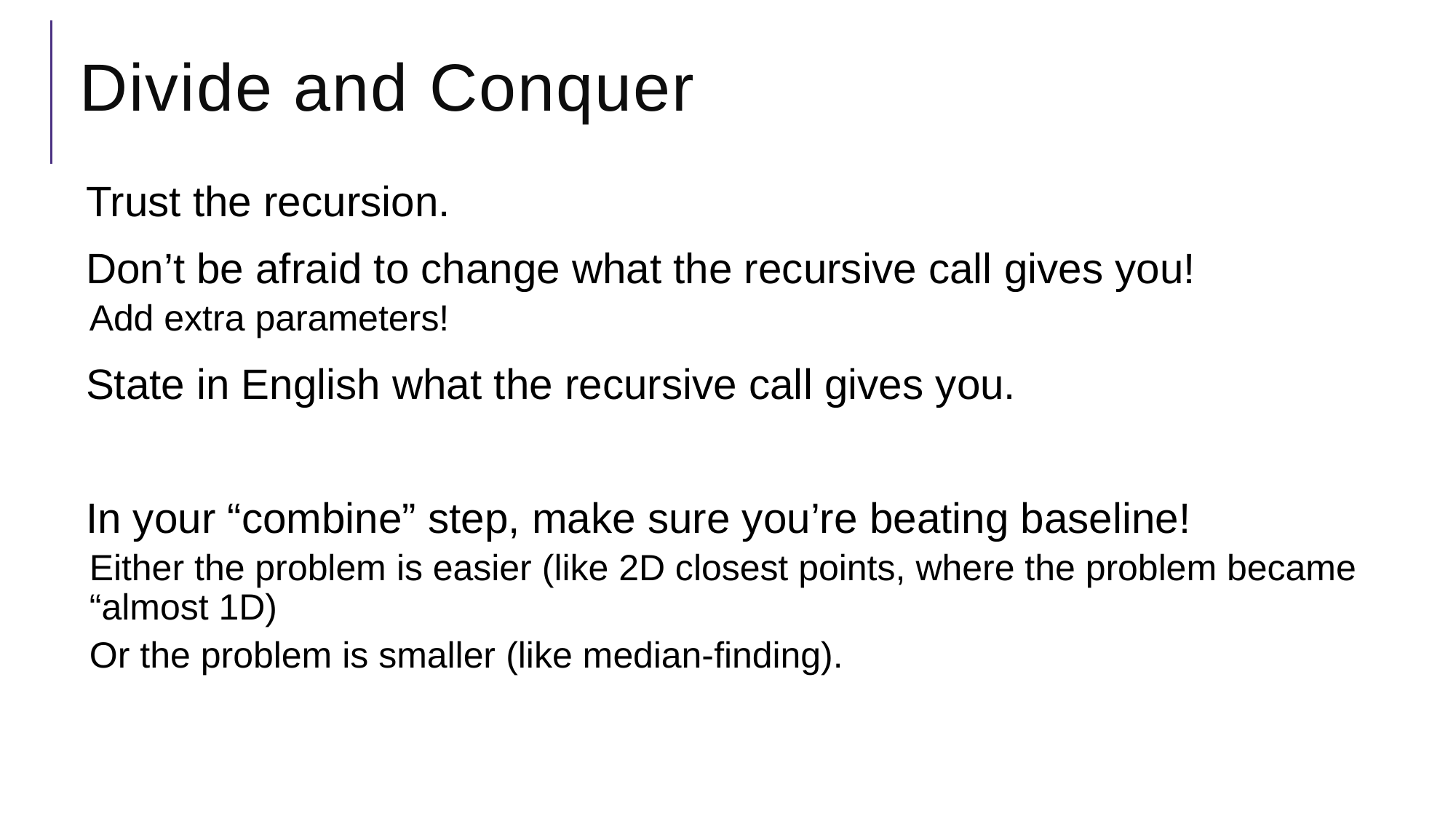

# Divide and Conquer
Trust the recursion.
Don’t be afraid to change what the recursive call gives you!
Add extra parameters!
State in English what the recursive call gives you.

In your “combine” step, make sure you’re beating baseline!
Either the problem is easier (like 2D closest points, where the problem became “almost 1D)
Or the problem is smaller (like median-finding).